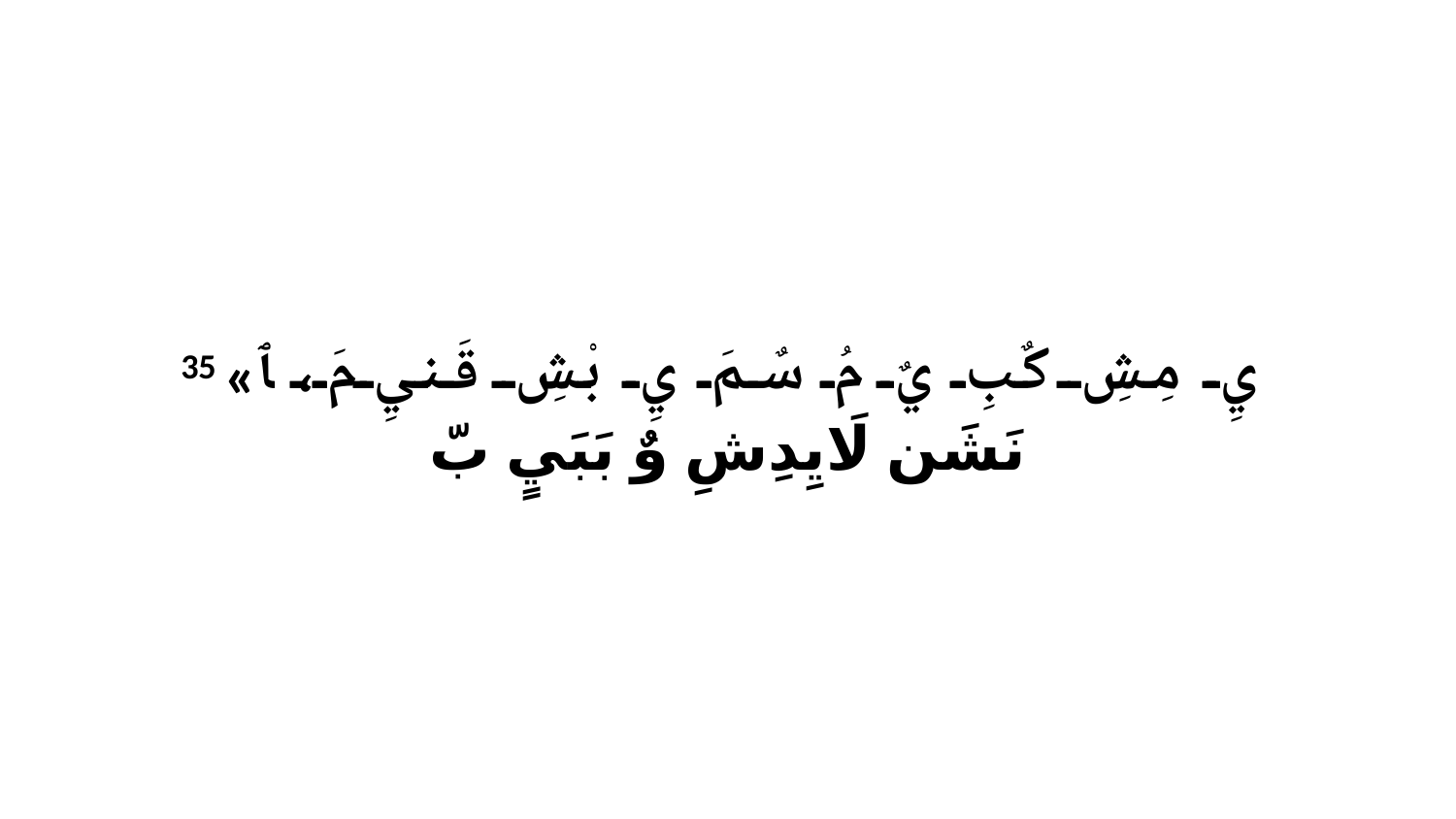

35 «يِ مِشِ كٌبِ يٌ مُ سٌمَ يِ بْشِ قَنيِ مَ، ﭑ نَشَن لَايِدِشِ وٌ بَبَيٍ بّ